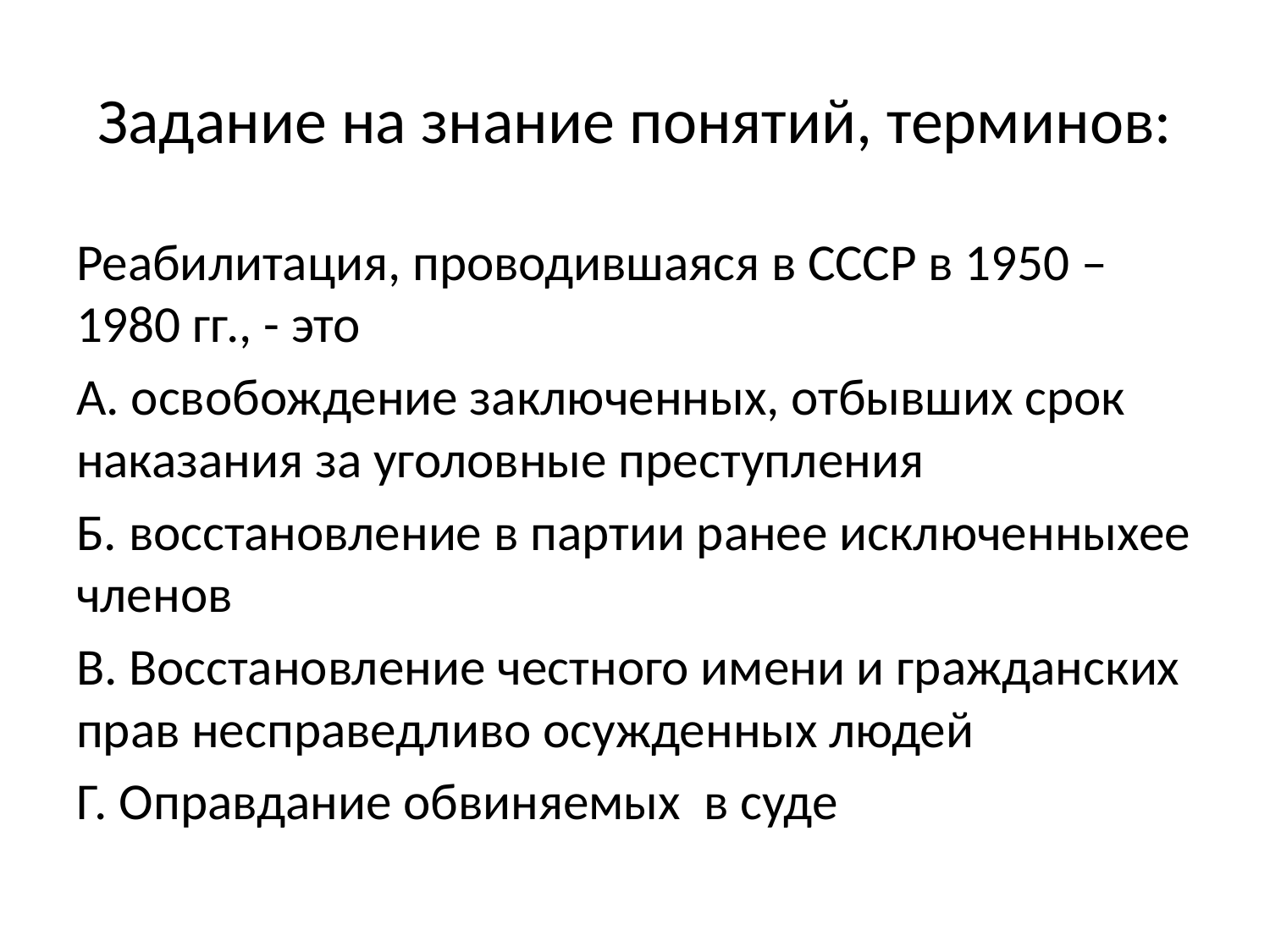

# Задание на знание понятий, терминов:
Реабилитация, проводившаяся в СССР в 1950 – 1980 гг., - это
А. освобождение заключенных, отбывших срок наказания за уголовные преступления
Б. восстановление в партии ранее исключенныхее членов
В. Восстановление честного имени и гражданских прав несправедливо осужденных людей
Г. Оправдание обвиняемых  в суде